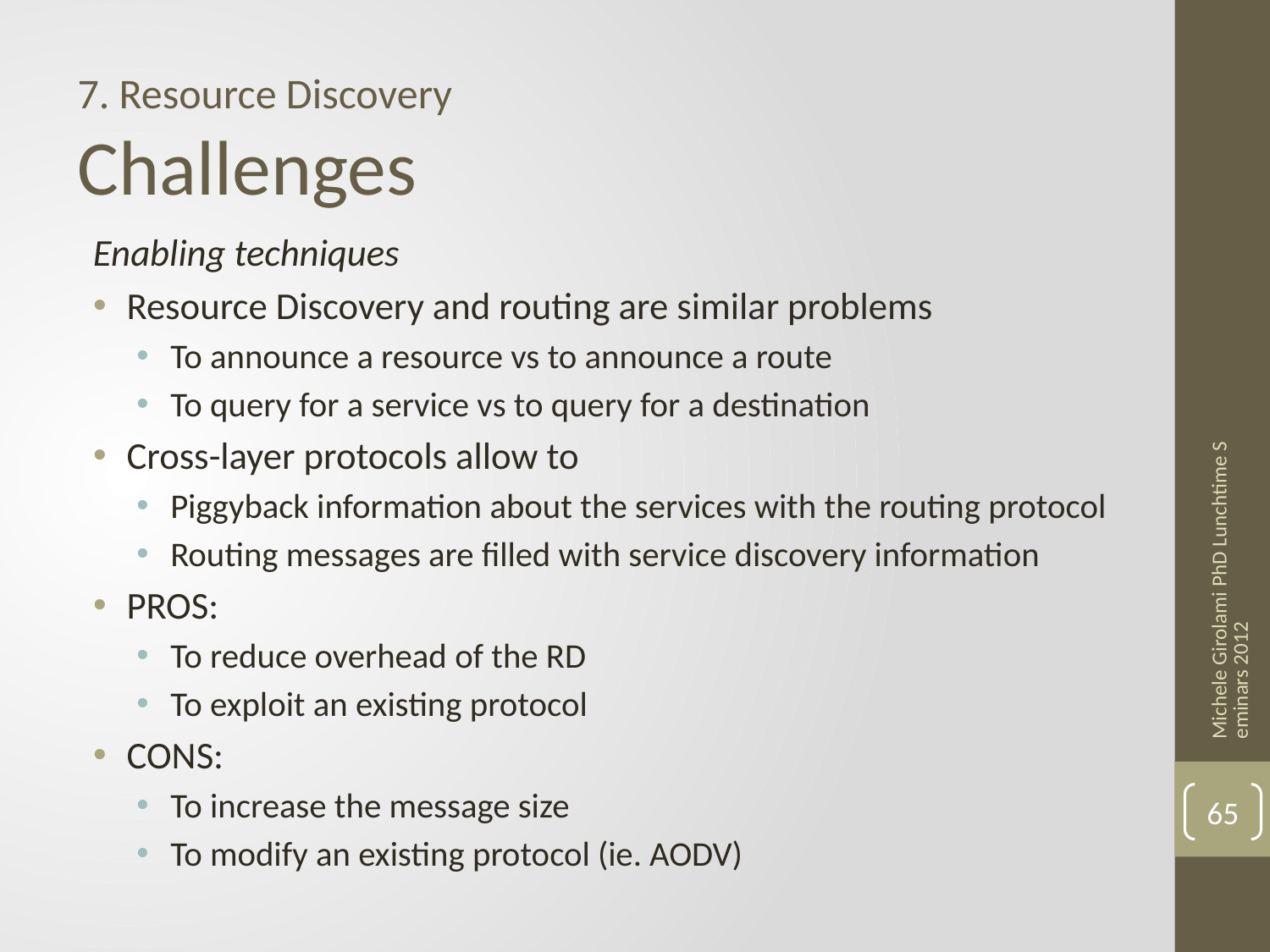

7. Resource Discovery
Challenges
Enabling techniques
Resource Discovery and routing are similar problems
To announce a resource vs to announce a route
To query for a service vs to query for a destination
Cross-layer protocols allow to
Piggyback information about the services with the routing protocol
Routing messages are filled with service discovery information
PROS:
To reduce overhead of the RD
To exploit an existing protocol
CONS:
To increase the message size
To modify an existing protocol (ie. AODV)

Michele Girolami PhD Lunchtime Seminars 2012
65